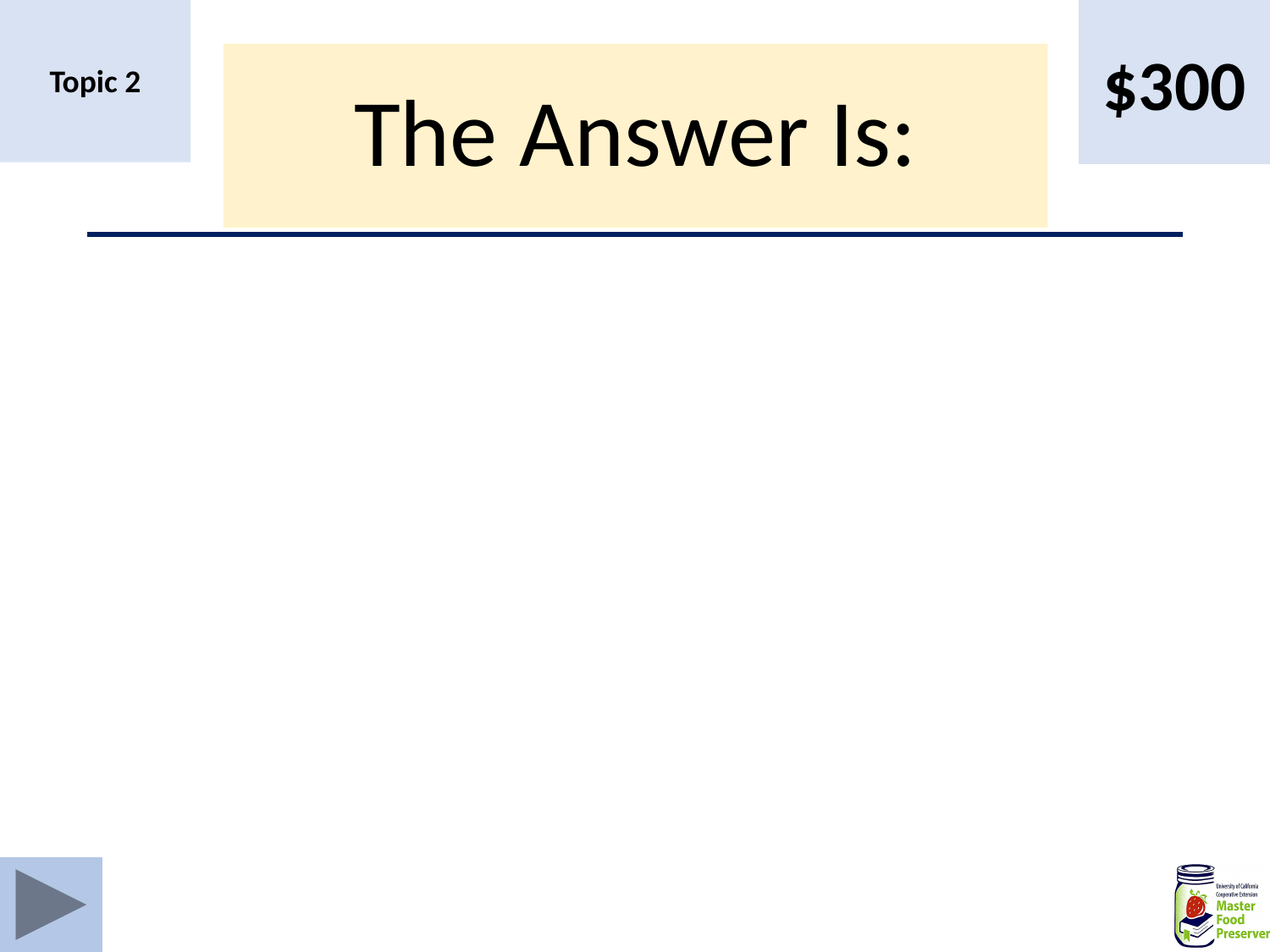

$300
Topic 2
# The Answer Is: